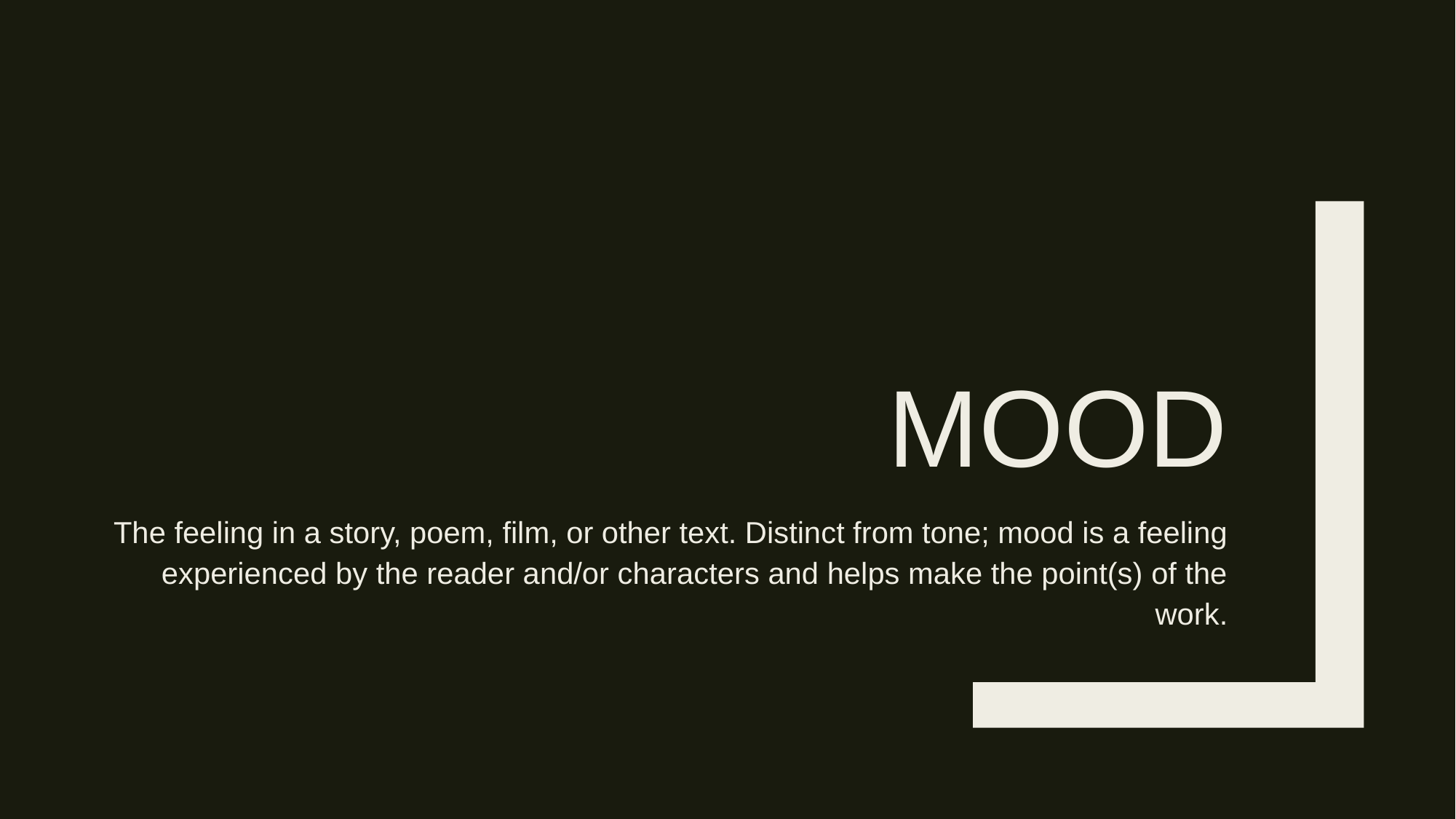

# Mood
The feeling in a story, poem, film, or other text. Distinct from tone; mood is a feeling experienced by the reader and/or characters and helps make the point(s) of the work.